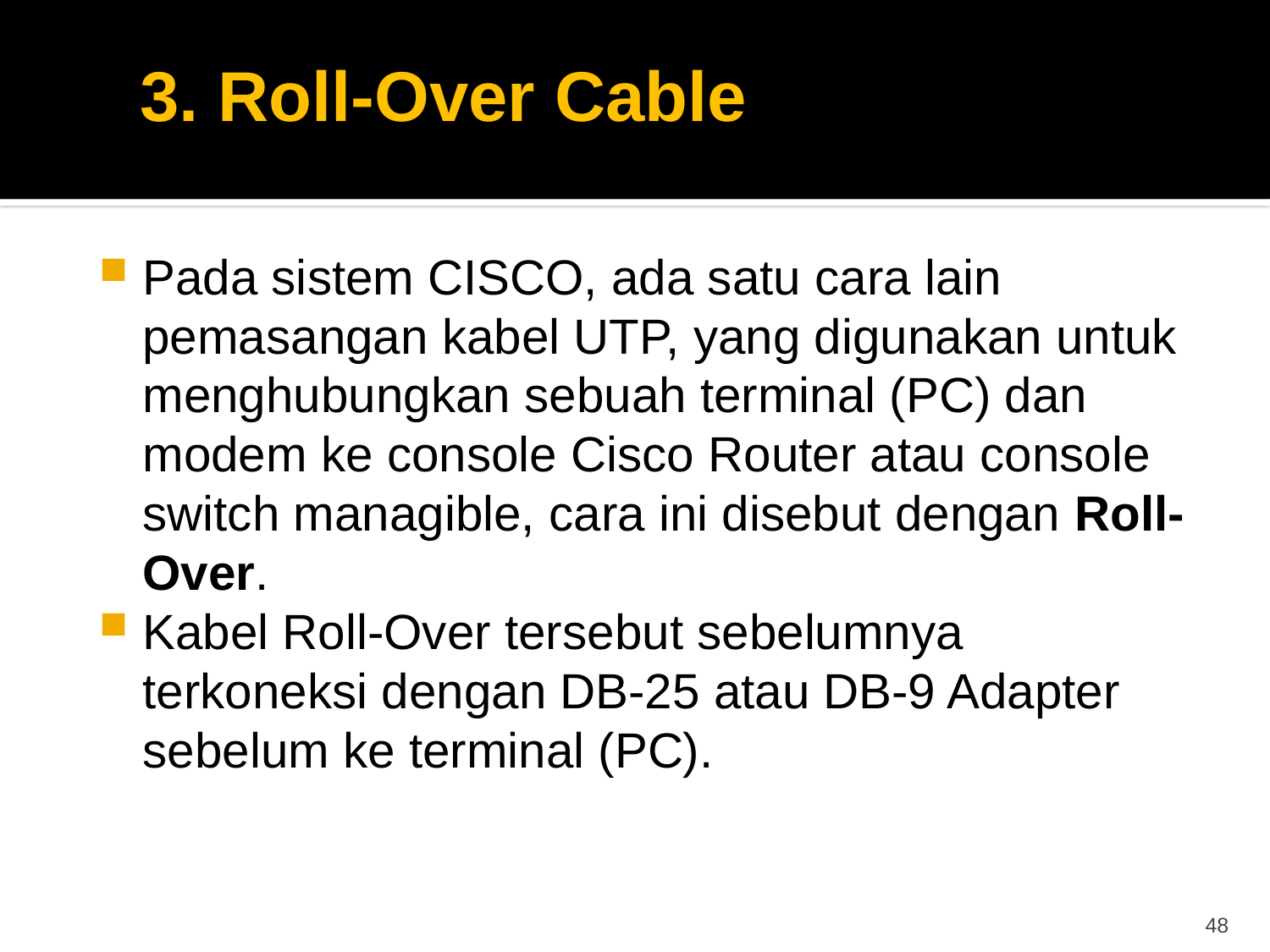

# 3. Roll-Over Cable
Pada sistem CISCO, ada satu cara lain pemasangan kabel UTP, yang digunakan untuk menghubungkan sebuah terminal (PC) dan modem ke console Cisco Router atau console switch managible, cara ini disebut dengan Roll-Over.
Kabel Roll-Over tersebut sebelumnya terkoneksi dengan DB-25 atau DB-9 Adapter sebelum ke terminal (PC).

48